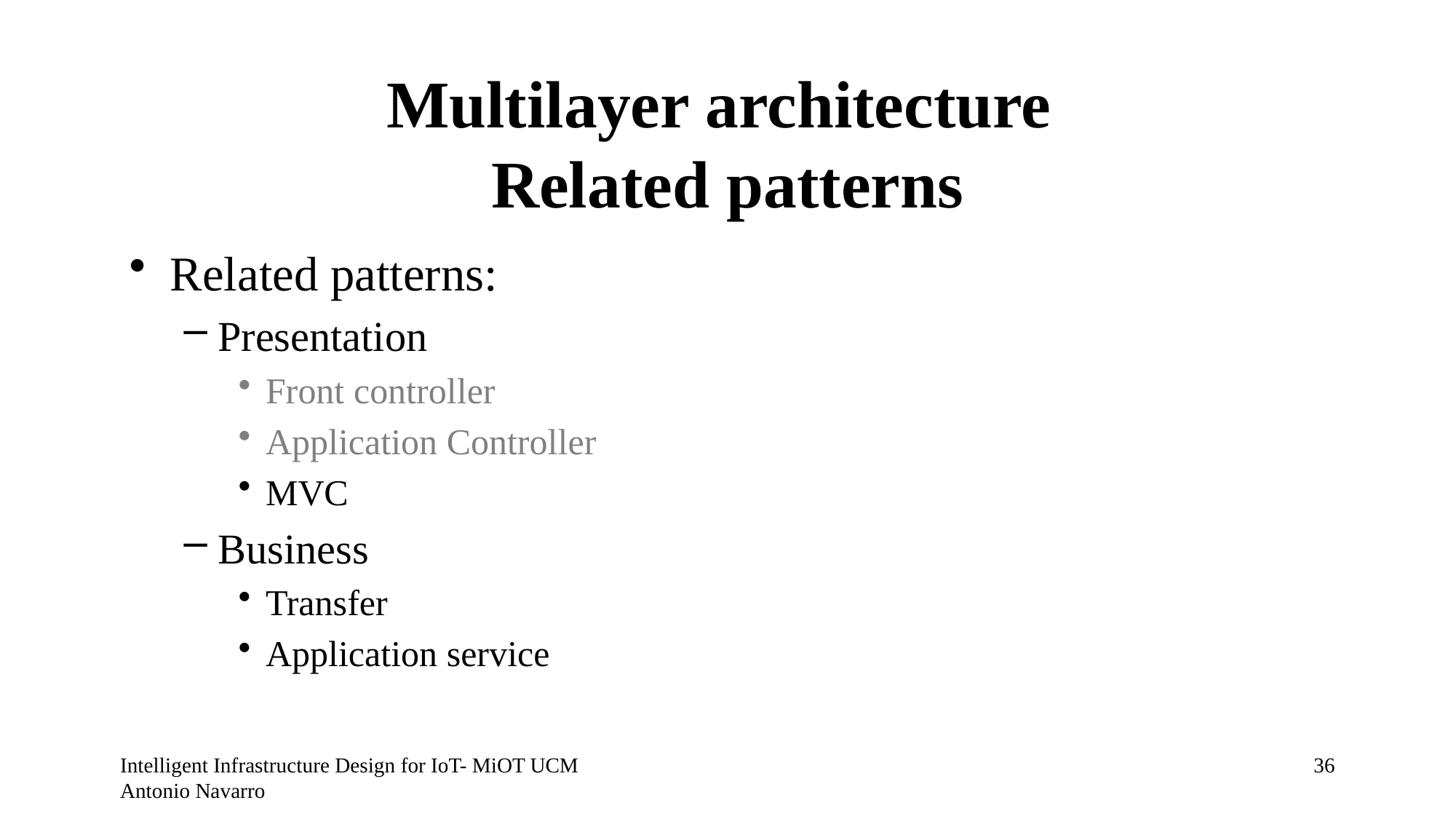

# Multilayer architecture Related patterns
Related patterns:
Presentation
Front controller
Application Controller
MVC
Business
Transfer
Application service

Intelligent Infrastructure Design for IoT- MiOT UCM Antonio Navarro
36